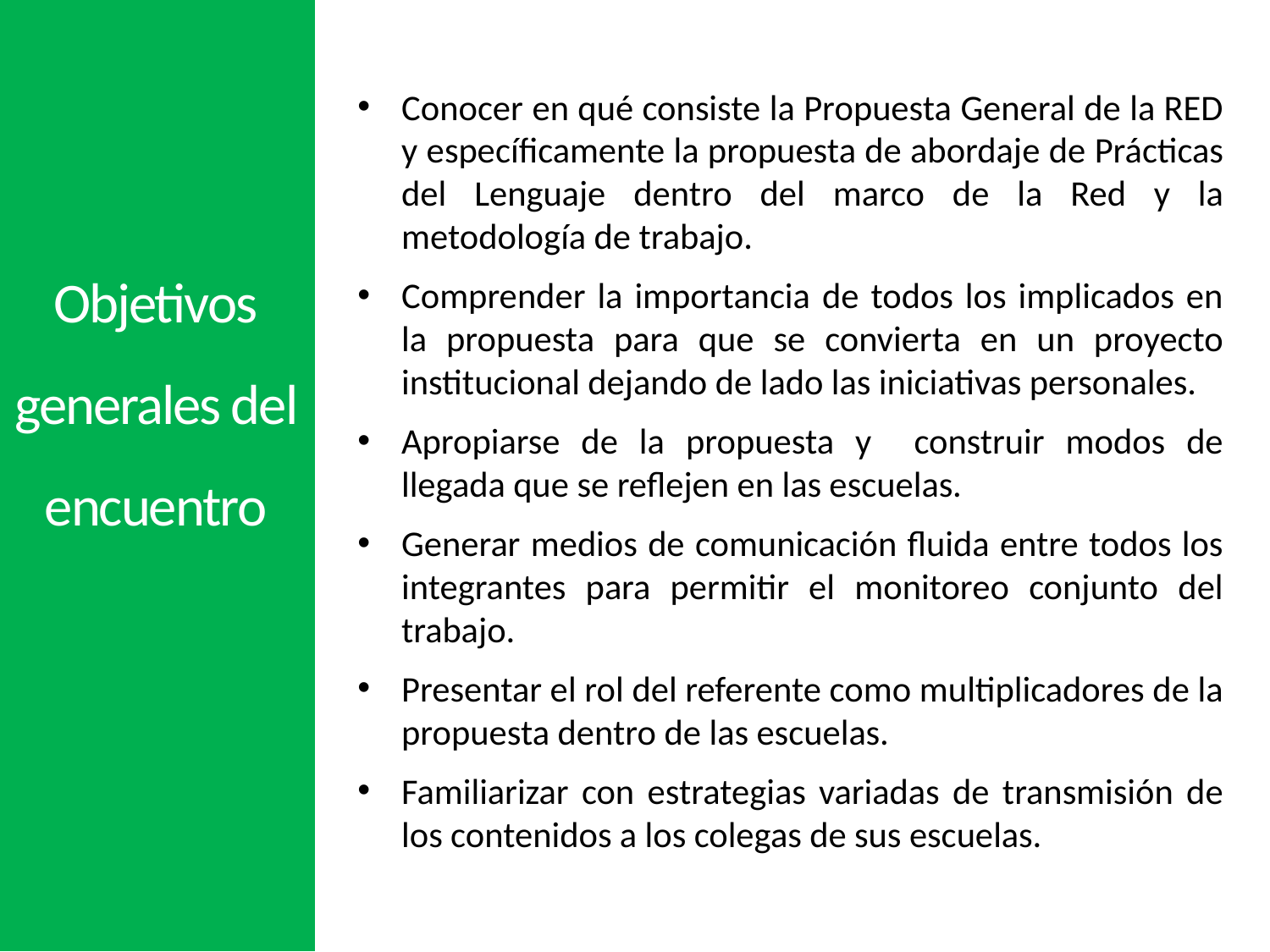

Conocer en qué consiste la Propuesta General de la RED y específicamente la propuesta de abordaje de Prácticas del Lenguaje dentro del marco de la Red y la metodología de trabajo.
Comprender la importancia de todos los implicados en la propuesta para que se convierta en un proyecto institucional dejando de lado las iniciativas personales.
Apropiarse de la propuesta y  construir modos de llegada que se reflejen en las escuelas.
Generar medios de comunicación fluida entre todos los integrantes para permitir el monitoreo conjunto del trabajo.
Presentar el rol del referente como multiplicadores de la propuesta dentro de las escuelas.
Familiarizar con estrategias variadas de transmisión de los contenidos a los colegas de sus escuelas.
Objetivos
generales del encuentro